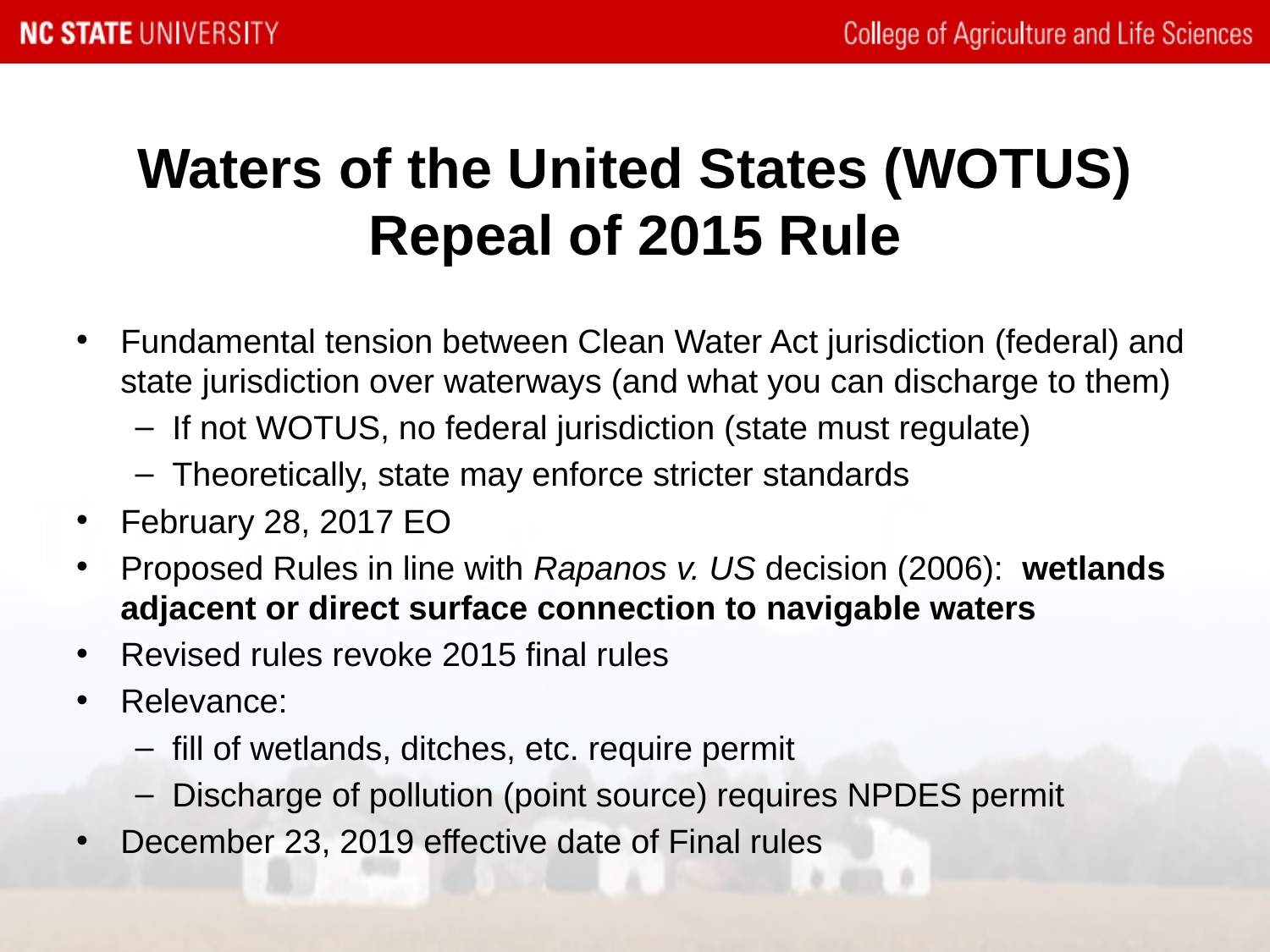

# Waters of the United States (WOTUS) Repeal of 2015 Rule
Fundamental tension between Clean Water Act jurisdiction (federal) and state jurisdiction over waterways (and what you can discharge to them)
If not WOTUS, no federal jurisdiction (state must regulate)
Theoretically, state may enforce stricter standards
February 28, 2017 EO
Proposed Rules in line with Rapanos v. US decision (2006):  wetlands adjacent or direct surface connection to navigable waters
Revised rules revoke 2015 final rules
Relevance:
fill of wetlands, ditches, etc. require permit
Discharge of pollution (point source) requires NPDES permit
December 23, 2019 effective date of Final rules